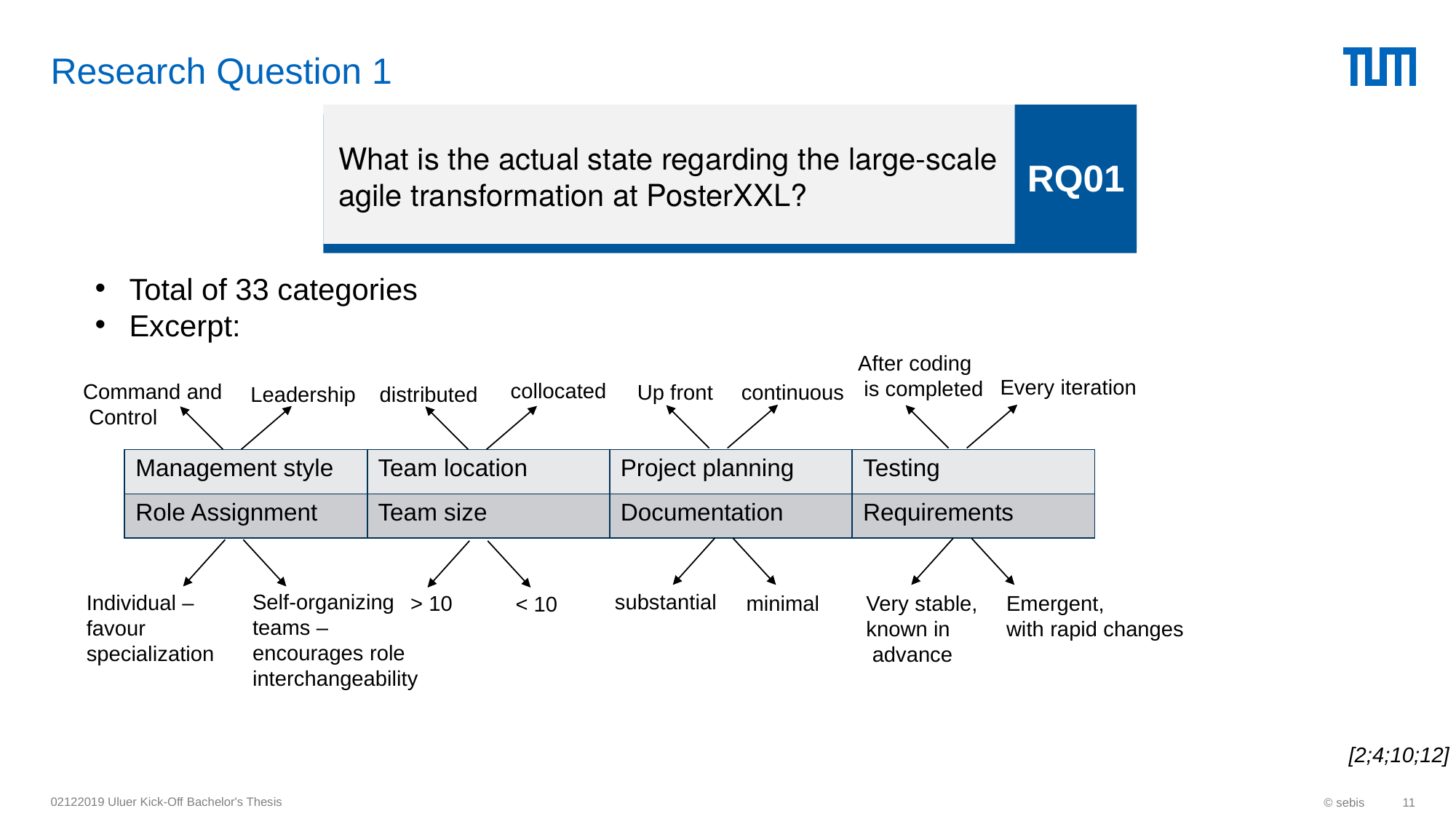

# Research Question 1

RQ01

What is the actual state regarding the large-scale agile transformation at PosterXXL?
Total of 33 categories
Excerpt:

After coding
 is completed
Every iteration
collocated
Command and
 Control
continuous
Up front
distributed
Leadership
| Management style | Team location | Project planning | Testing |
| --- | --- | --- | --- |
| Role Assignment | Team size | Documentation | Requirements |
substantial
Self-organizing
teams –
encourages role
interchangeability
Individual –
favour
specialization
> 10
minimal
Very stable,
known in
 advance
Emergent,
with rapid changes
< 10
[2;4;10;12]
02122019 Uluer Kick-Off Bachelor's Thesis
© sebis
11